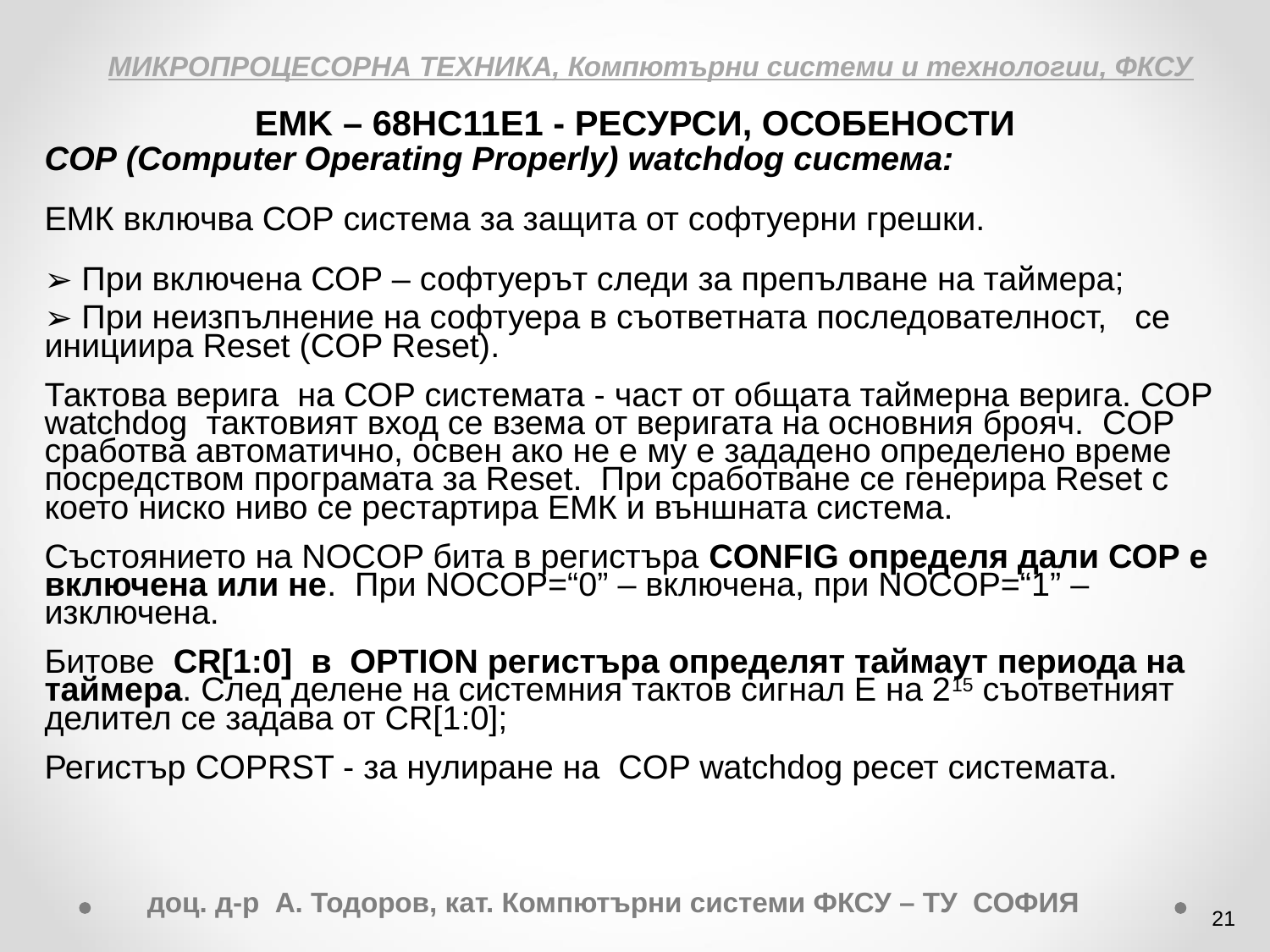

МИКРОПРОЦЕСОРНА ТЕХНИКА, Компютърни системи и технологии, ФКСУ

EMK – 68HC11E1 - РЕСУРСИ, ОСОБЕНОСТИ
СОР (Computer Operating Properly) watchdog система:
ЕМК включва СОР система за защита от софтуерни грешки.
 При включена СОР – софтуерът следи за препълване на таймера;
 При неизпълнение на софтуера в съответната последователност,   се  инициира Reset (COP Reset).
Тактова верига  на СОР системата - част от общата таймерна верига. COP watchdog  тактовият вход се взема от веригата на основния брояч.  COP сработва автоматично, освен ако не е му е зададено определено време посредством програмата за Reset.  При сработване се генерира Reset с което ниско ниво се рестартира ЕМК и външната система.
Състоянието на NOCOP бита в регистъра CONFIG определя дали СОР е включена или не.  При NOCOP=“0” – включена, при NOCOP=“1” – изключена.
Битове  CR[1:0]  в  OPTION регистъра определят таймаут периода на таймера. След делене на системния тактов сигнал Е на 215 съответният делител се задава от CR[1:0];
Регистър COPRST - за нулиране на  COP watchdog ресет системата.
доц. д-р  А. Тодоров, кат. Компютърни системи ФКСУ – ТУ  СОФИЯ
21